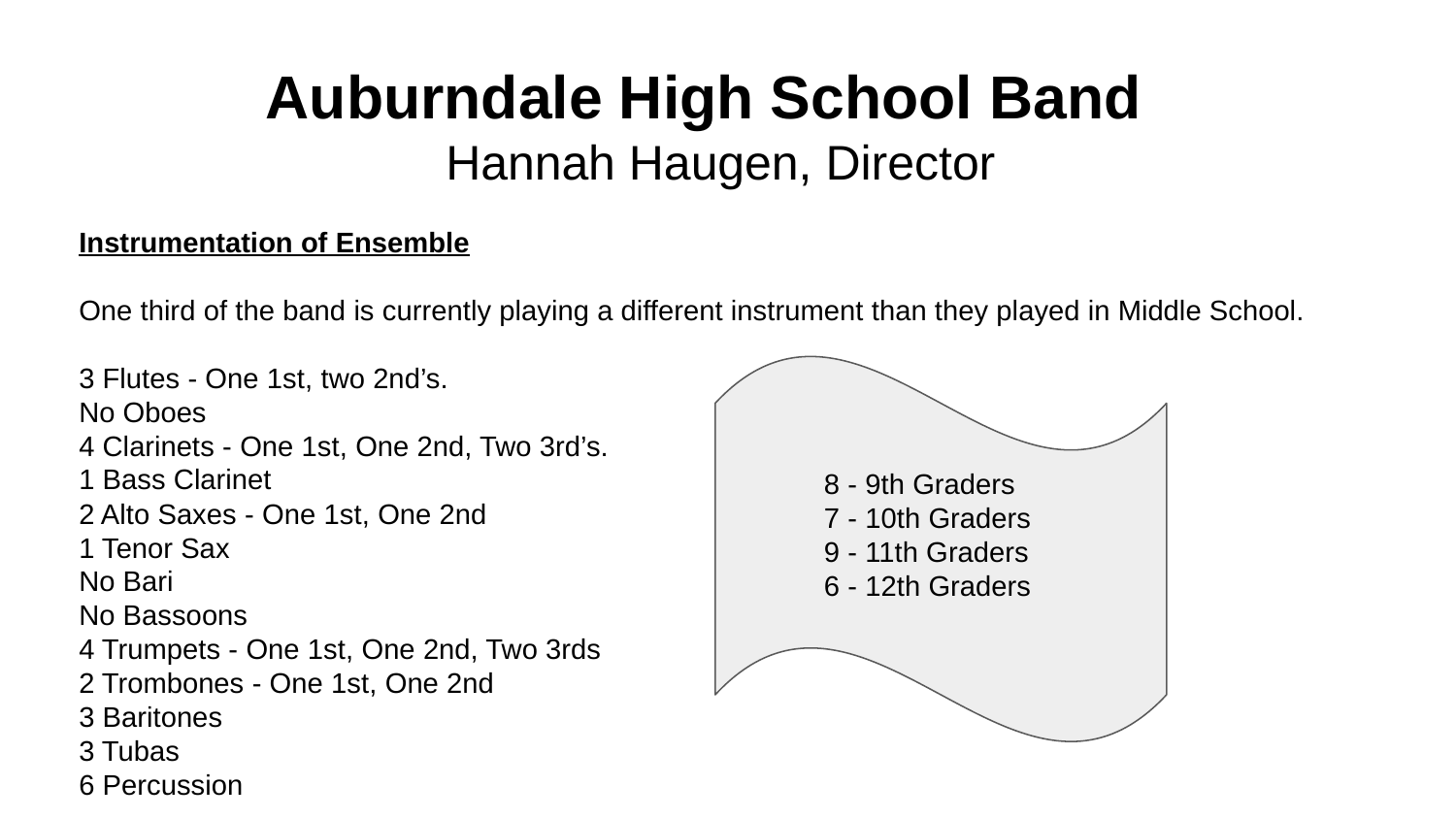

Auburndale High School Band
Hannah Haugen, Director
Instrumentation of Ensemble

One third of the band is currently playing a different instrument than they played in Middle School.

3 Flutes - One 1st, two 2nd’s.
No Oboes
4 Clarinets - One 1st, One 2nd, Two 3rd’s.
1 Bass Clarinet
2 Alto Saxes - One 1st, One 2nd
1 Tenor Sax
No Bari
No Bassoons
4 Trumpets - One 1st, One 2nd, Two 3rds
2 Trombones - One 1st, One 2nd
3 Baritones
3 Tubas
6 Percussion

8 - 9th Graders
7 - 10th Graders
9 - 11th Graders
6 - 12th Graders